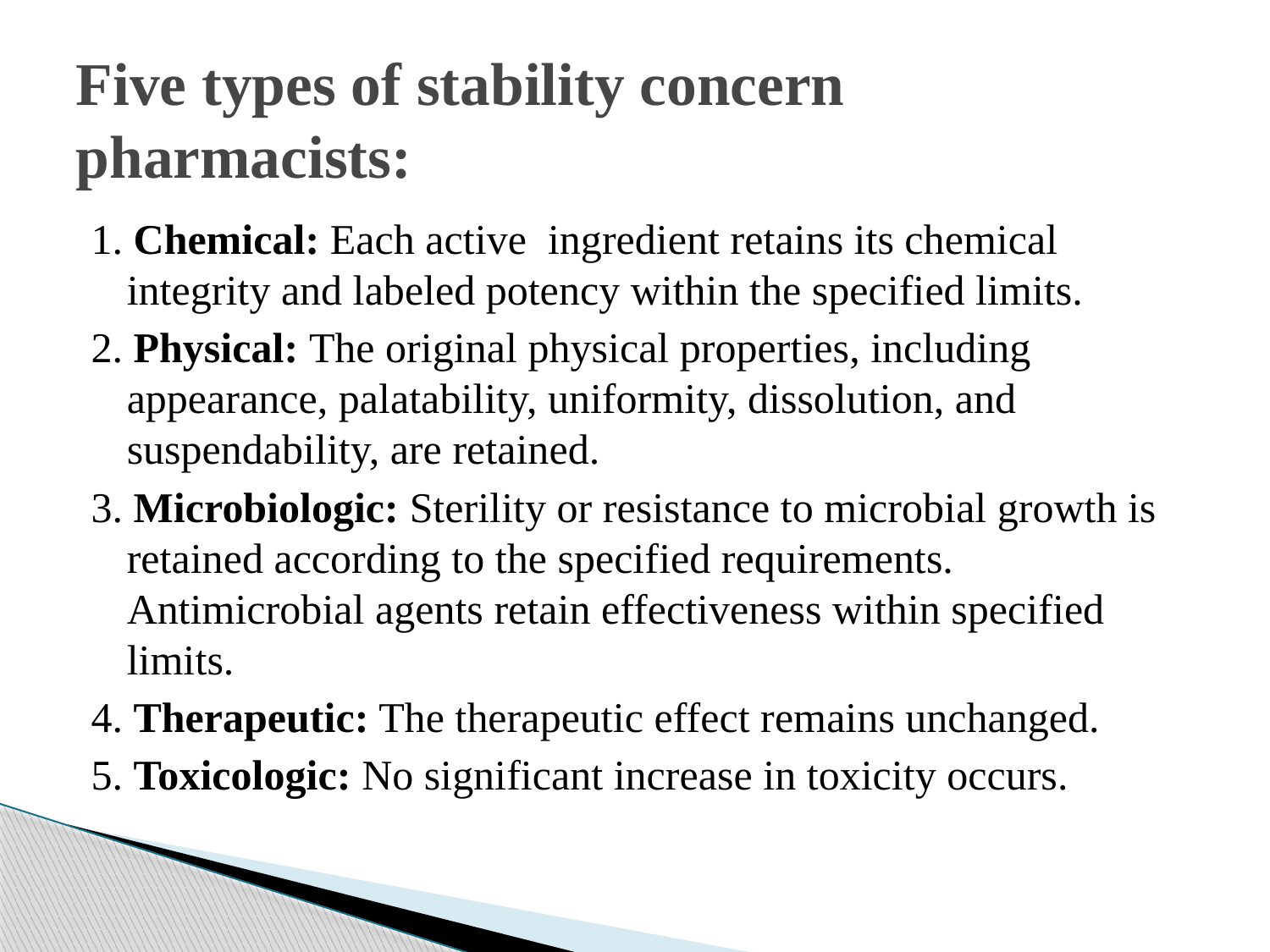

# Five types of stability concern pharmacists:
1. Chemical: Each active  ingredient retains its chemical integrity and labeled potency within the specified limits.
2. Physical: The original physical properties, including appearance, palatability, uniformity, dissolution, and suspendability, are retained.
3. Microbiologic: Sterility or resistance to microbial growth is retained according to the specified requirements.  Antimicrobial agents retain effectiveness within specified limits.
4. Therapeutic: The therapeutic effect remains unchanged.
5. Toxicologic: No significant increase in toxicity occurs.